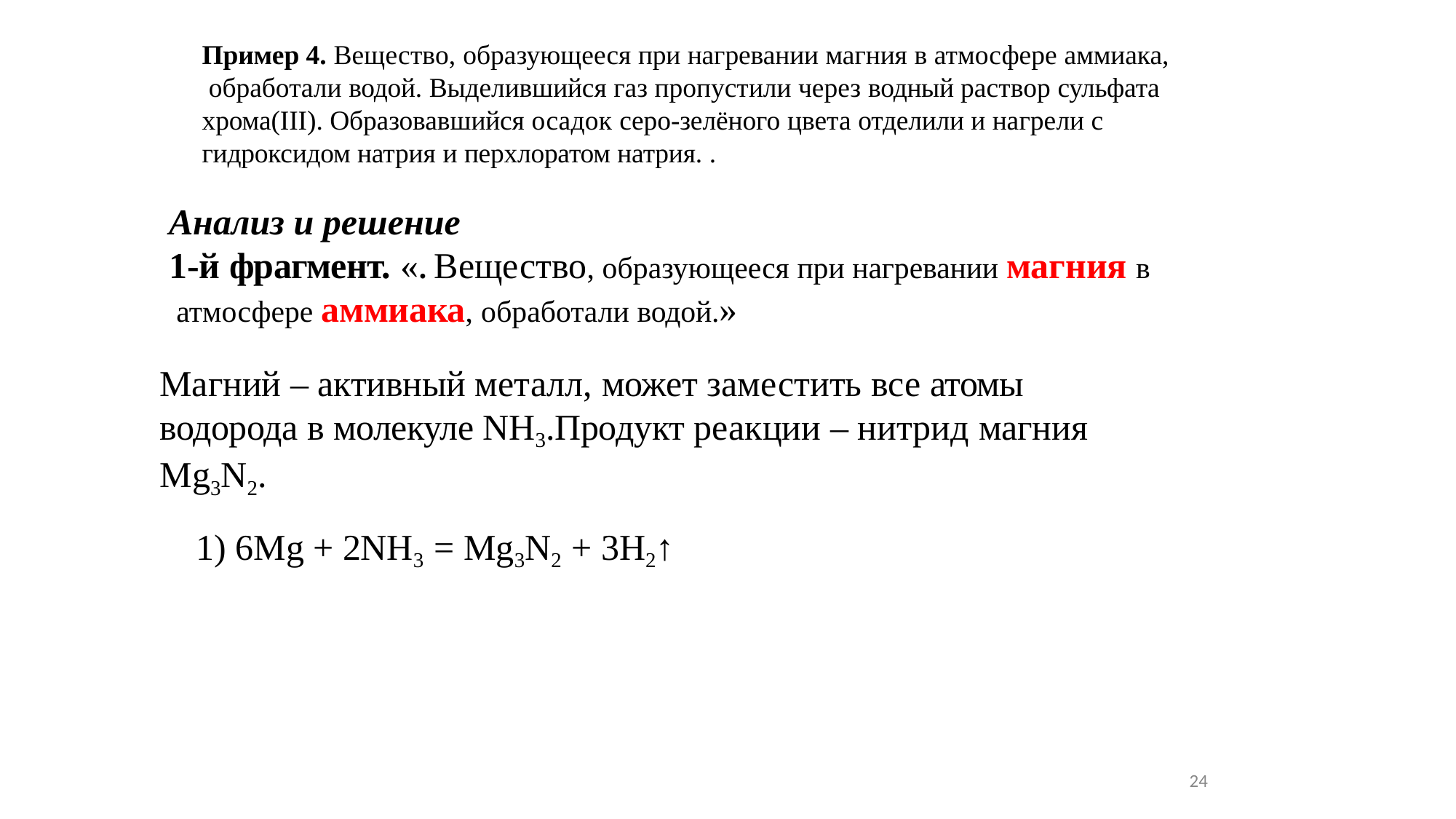

Пример 4. Вещество, образующееся при нагревании магния в атмосфере аммиака,  обработали водой. Выделившийся газ пропустили через водный раствор сульфата  хрома(III). Образовавшийся осадок серо-зелёного цвета отделили и нагрели с  гидроксидом натрия и перхлоратом натрия. .
# Анализ и решение
1-й фрагмент. «. Вещество, образующееся при нагревании магния в  атмосфере аммиака, обработали водой.»
Магний – активный металл, может заместить все атомы  водорода в молекуле NH3.Продукт реакции – нитрид магния  Mg3N2.
1) 6Mg + 2NH3 = Mg3N2 + 3H2↑
24